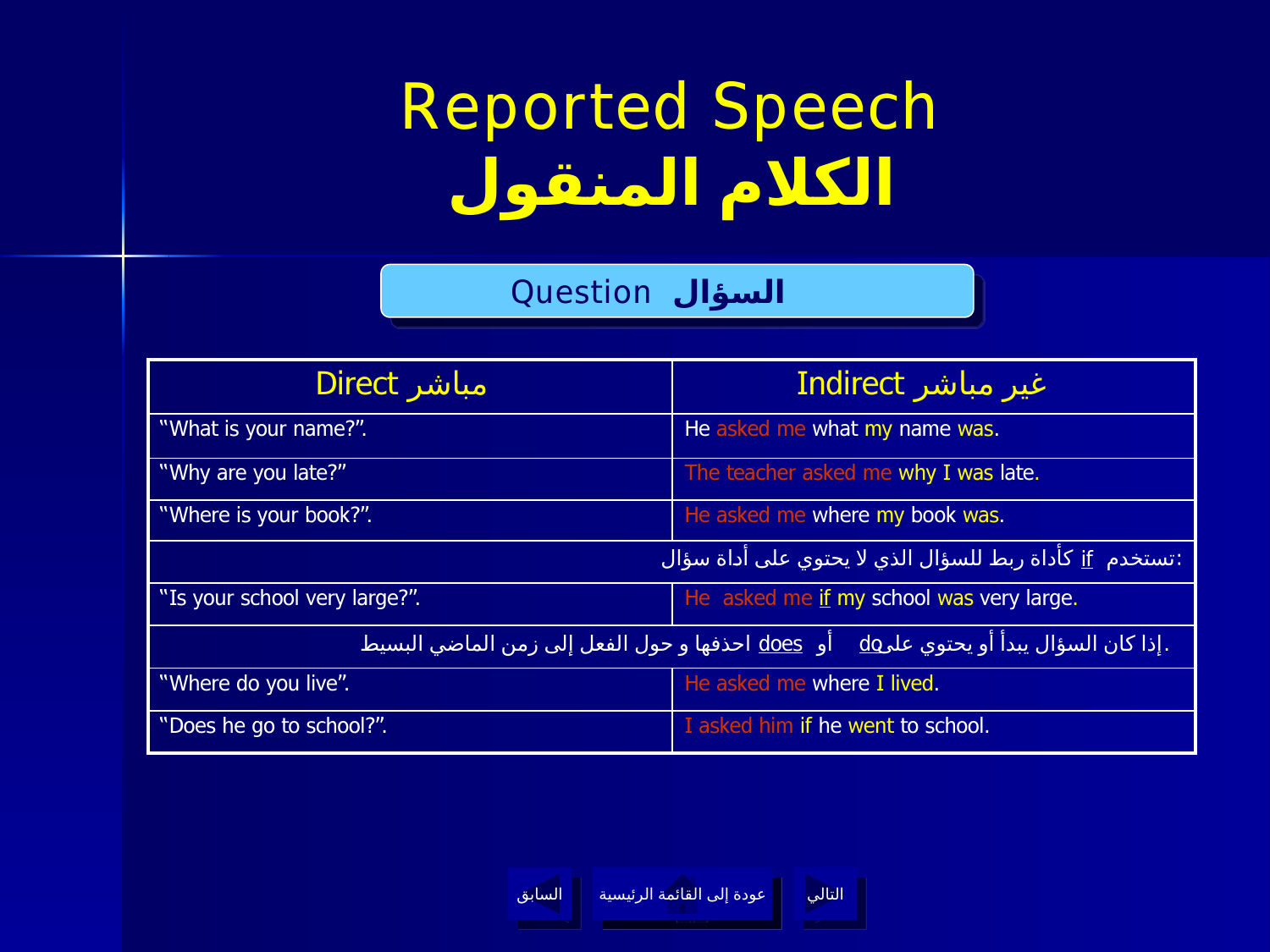

# Reported Speech الكلام المنقول
Question  السؤال
| Direct مباشر | Indirect غير مباشر |
| --- | --- |
| “What is your name?”. | He asked me what my name was. |
| “Why are you late?” | The teacher asked me why I was late. |
| “Where is your book?”. | He asked me where my book was. |
| تستخدم كأداة ربط للسؤال الذي لا يحتوي على أداة سؤال: |  |
| “Is your school very large?”. | He asked me if my school was very large. |
| إذا كان السؤال يبدأ أو يحتوي على أو احذفها و حول الفعل إلى زمن الماضي البسيط. |  |
| “Where do you live”. | He asked me where I lived. |
| “Does he go to school?”. | I asked him if he went to school. |
if
does
do
السابق
عودة إلى القائمة الرئيسية
التالي
عودة إلى القائمة الرئيسية